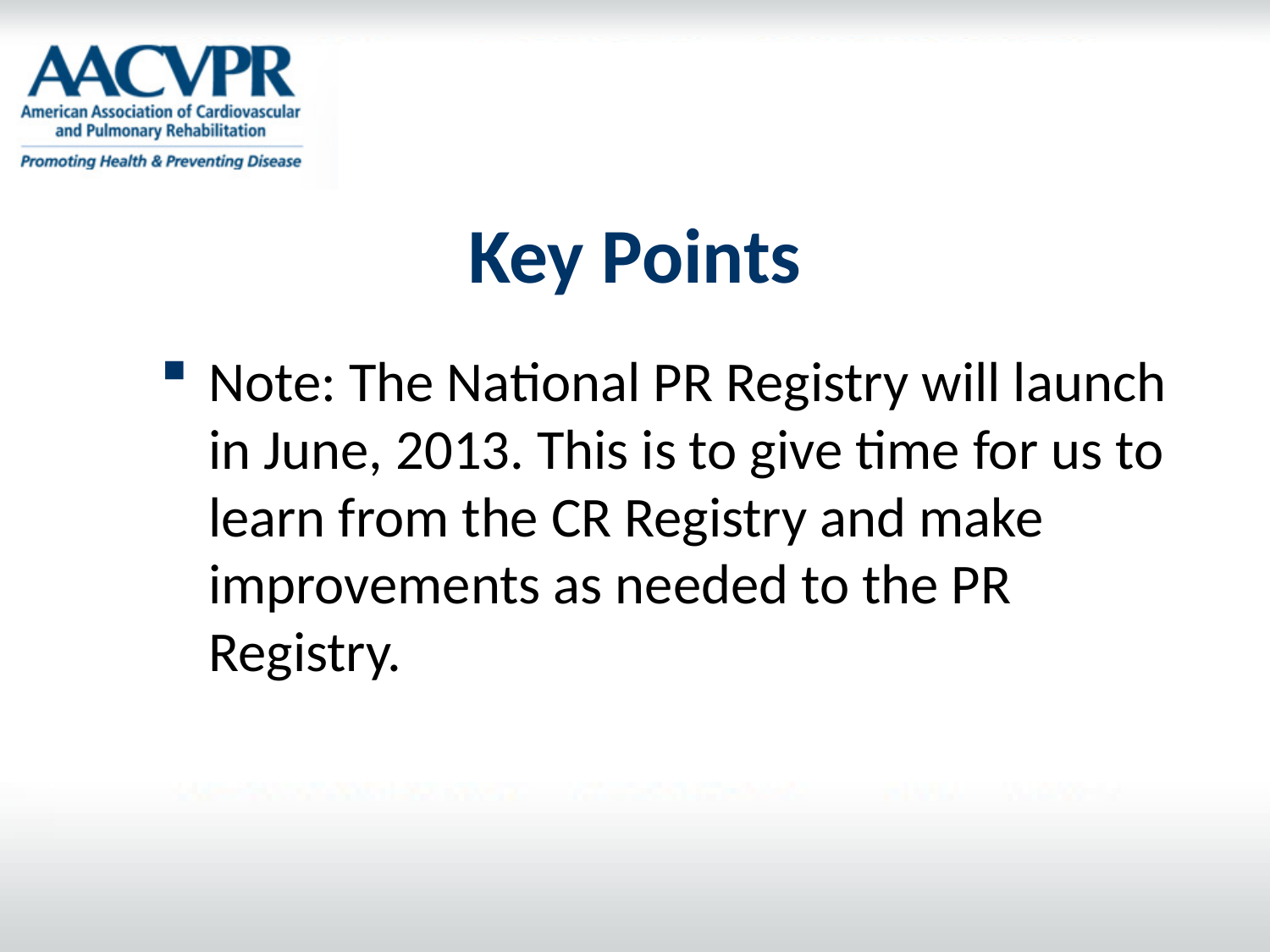

Note: The National PR Registry will launch in June, 2013. This is to give time for us to learn from the CR Registry and make improvements as needed to the PR Registry.
Key Points